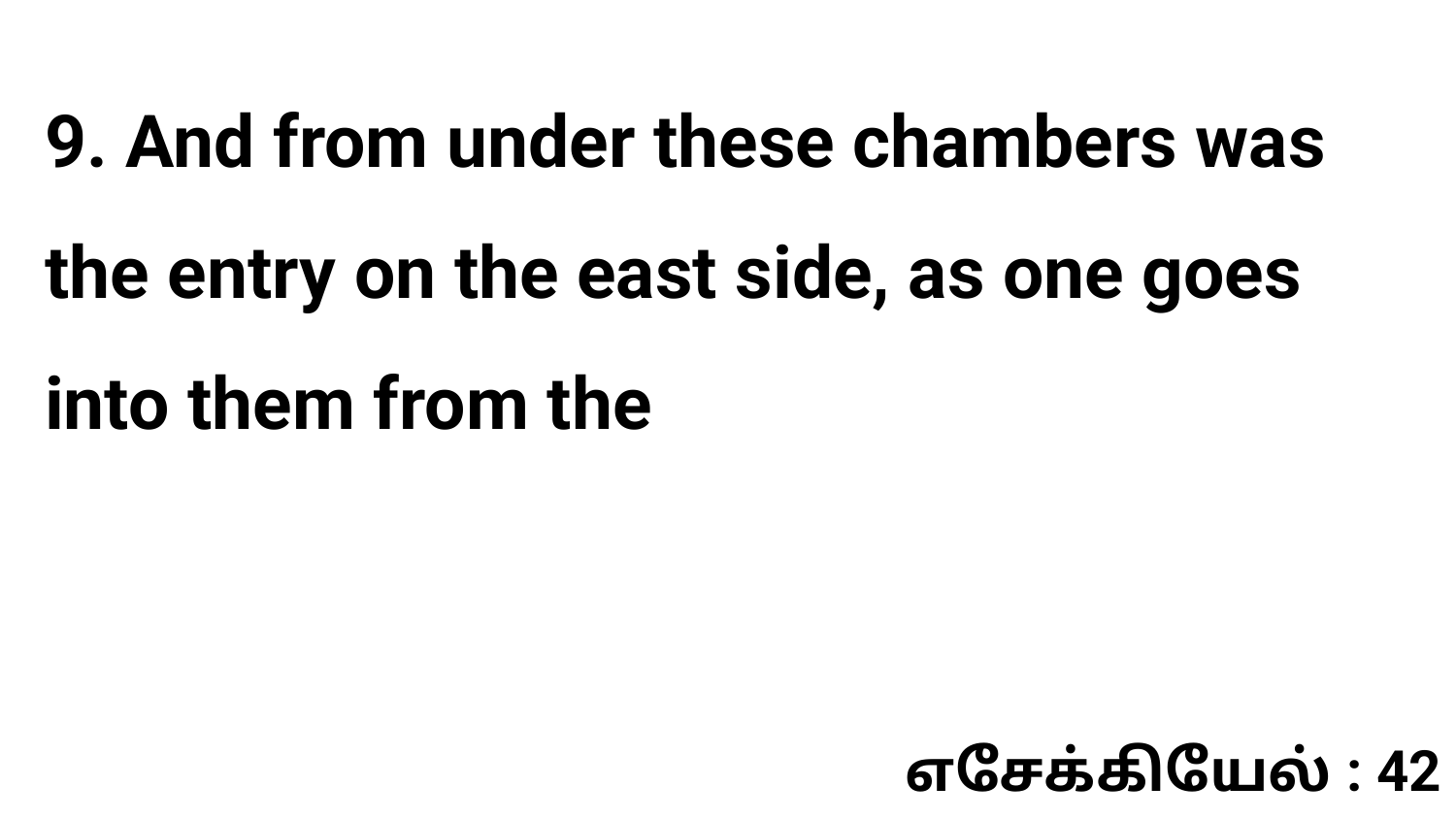

9. And from under these chambers was the entry on the east side, as one goes into them from the
எசேக்கியேல் : 42